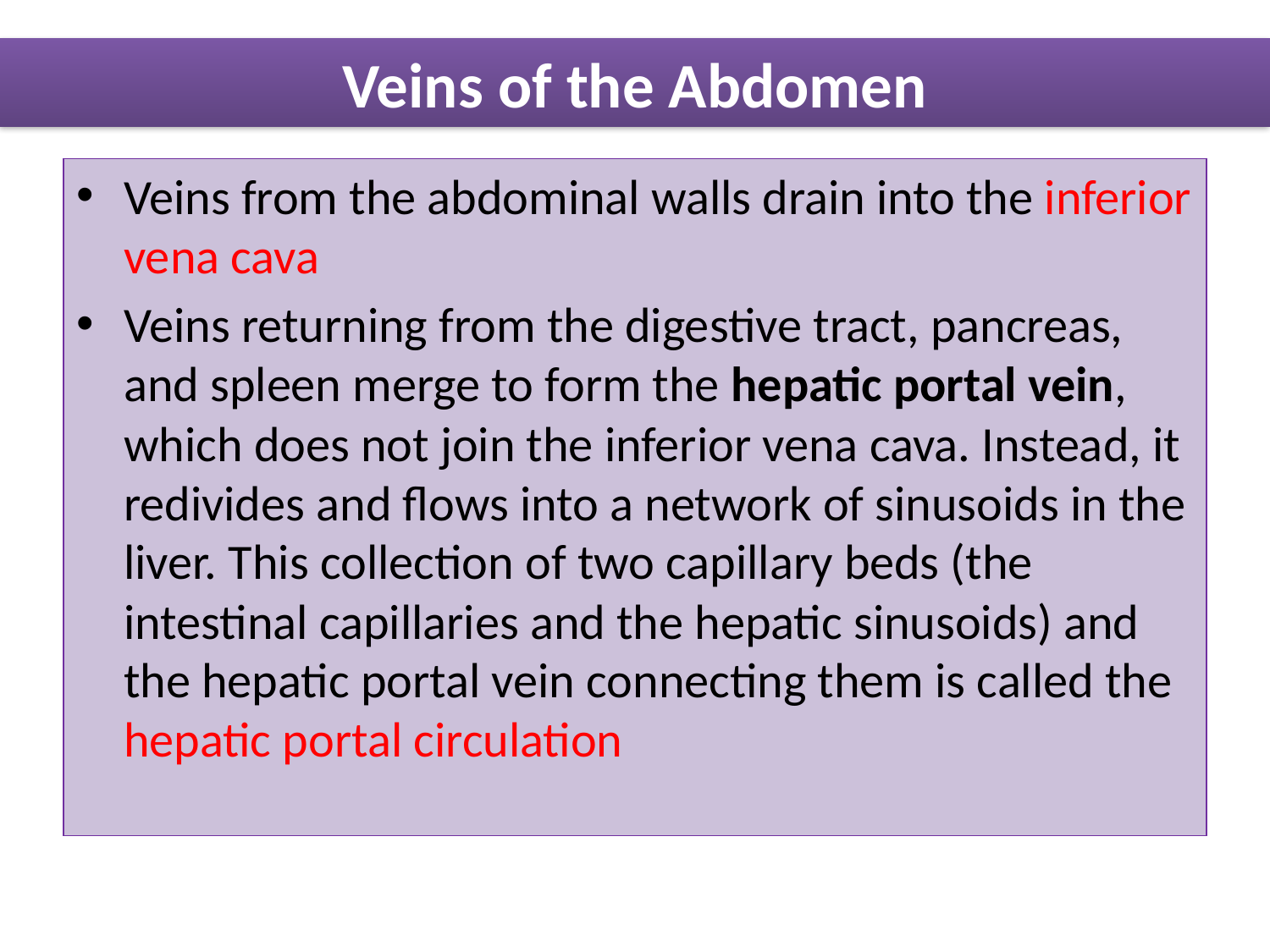

# Veins of the Abdomen
Veins from the abdominal walls drain into the inferior vena cava
Veins returning from the digestive tract, pancreas, and spleen merge to form the hepatic portal vein, which does not join the inferior vena cava. Instead, it redivides and flows into a network of sinusoids in the liver. This collection of two capillary beds (the intestinal capillaries and the hepatic sinusoids) and the hepatic portal vein connecting them is called the hepatic portal circulation